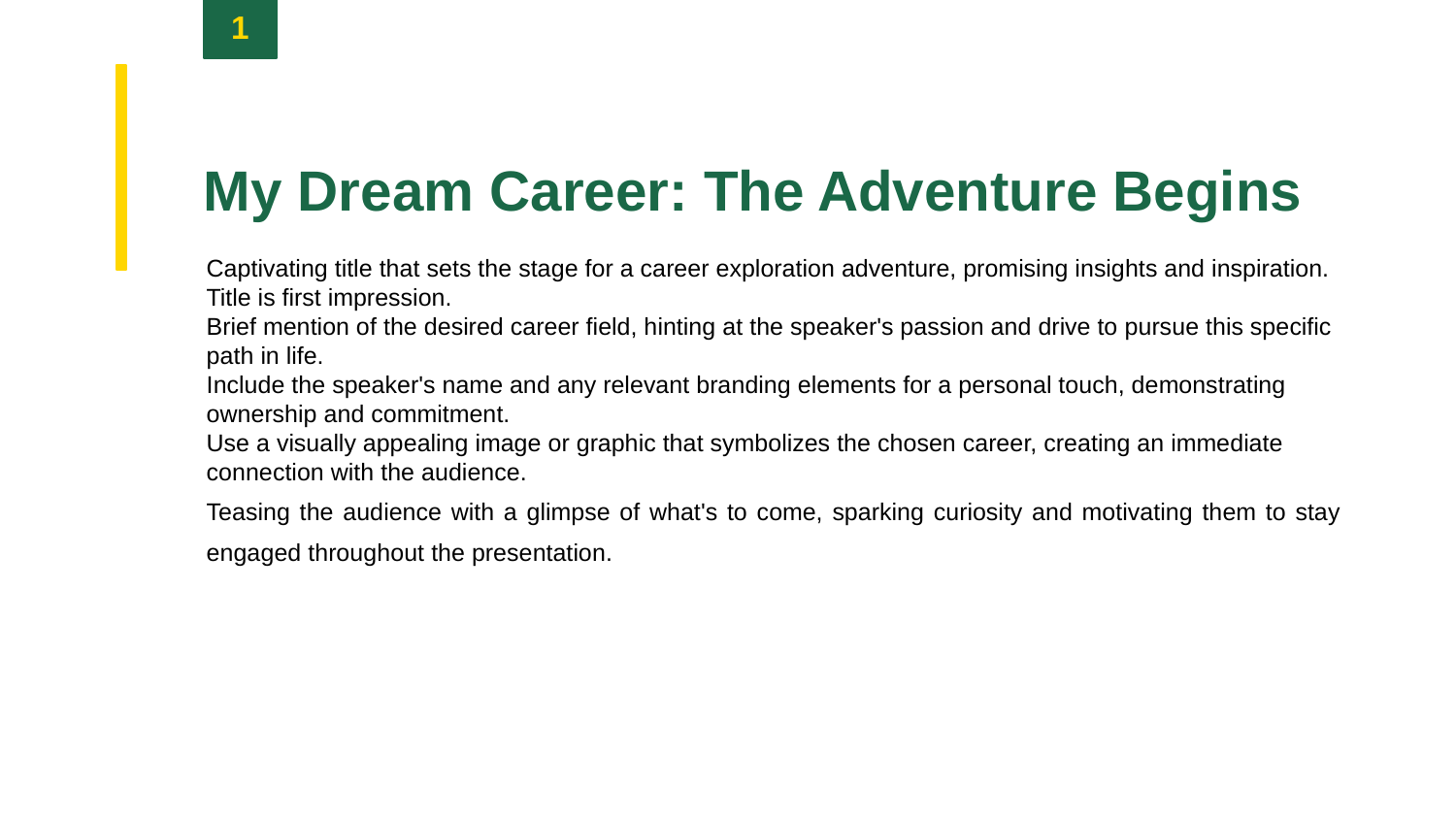

1

My Dream Career: The Adventure Begins
Captivating title that sets the stage for a career exploration adventure, promising insights and inspiration. Title is first impression.
Brief mention of the desired career field, hinting at the speaker's passion and drive to pursue this specific path in life.
Include the speaker's name and any relevant branding elements for a personal touch, demonstrating ownership and commitment.
Use a visually appealing image or graphic that symbolizes the chosen career, creating an immediate connection with the audience.
Teasing the audience with a glimpse of what's to come, sparking curiosity and motivating them to stay engaged throughout the presentation.